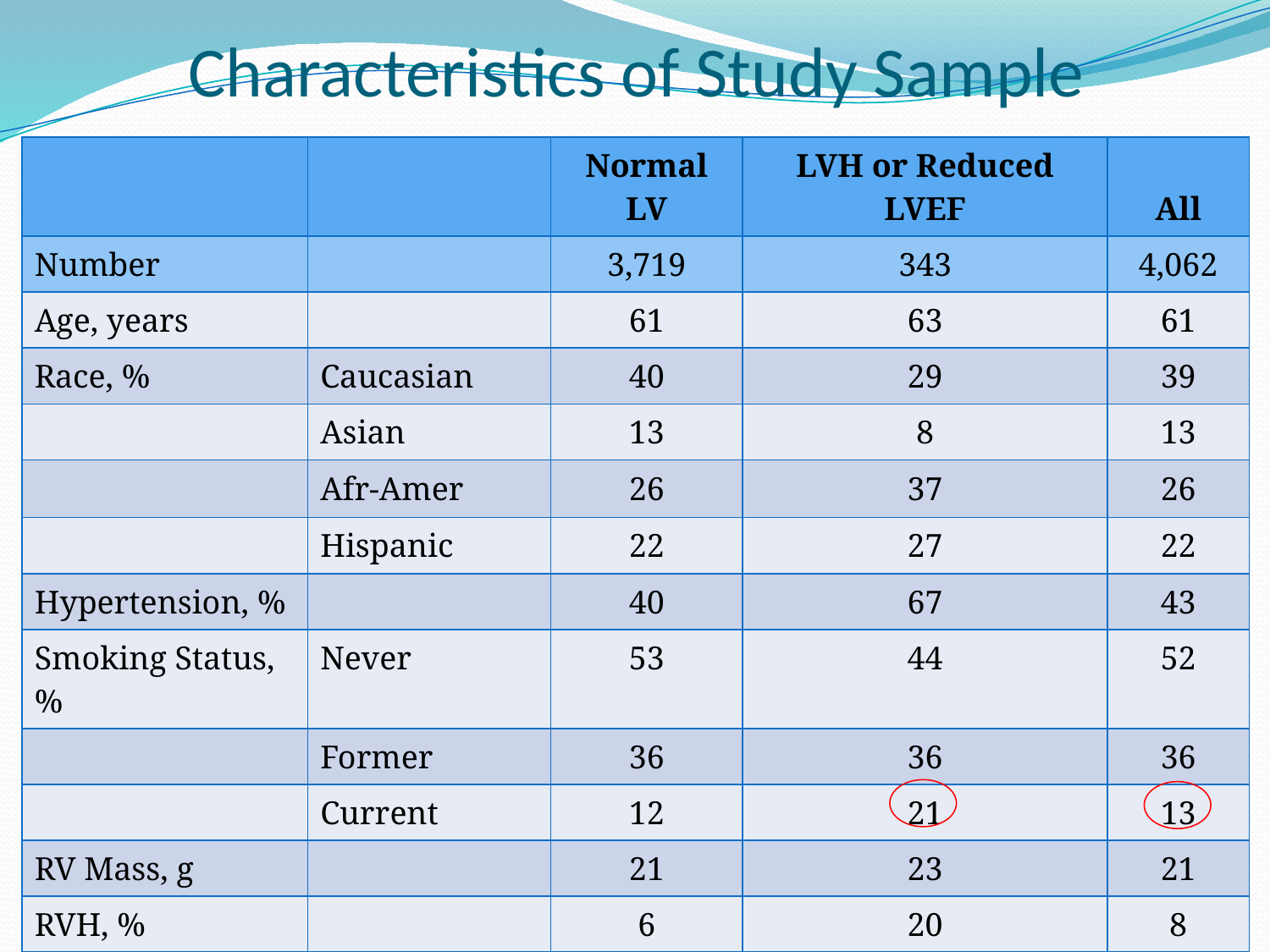

# Characteristics of Study Sample
|  |  | Normal LV | LVH or Reduced LVEF | All |
| --- | --- | --- | --- | --- |
| Number |  | 3,719 | 343 | 4,062 |
| Age, years |  | 61 | 63 | 61 |
| Race, % | Caucasian | 40 | 29 | 39 |
|  | Asian | 13 | 8 | 13 |
|  | Afr-Amer | 26 | 37 | 26 |
|  | Hispanic | 22 | 27 | 22 |
| Hypertension, % |  | 40 | 67 | 43 |
| Smoking Status, % | Never | 53 | 44 | 52 |
|  | Former | 36 | 36 | 36 |
|  | Current | 12 | 21 | 13 |
| RV Mass, g |  | 21 | 23 | 21 |
| RVH, % |  | 6 | 20 | 8 |
| LV Mass, g |  | 140 | 197 | 145 |
| LV EF, % |  | 70 | 63 | 69 |